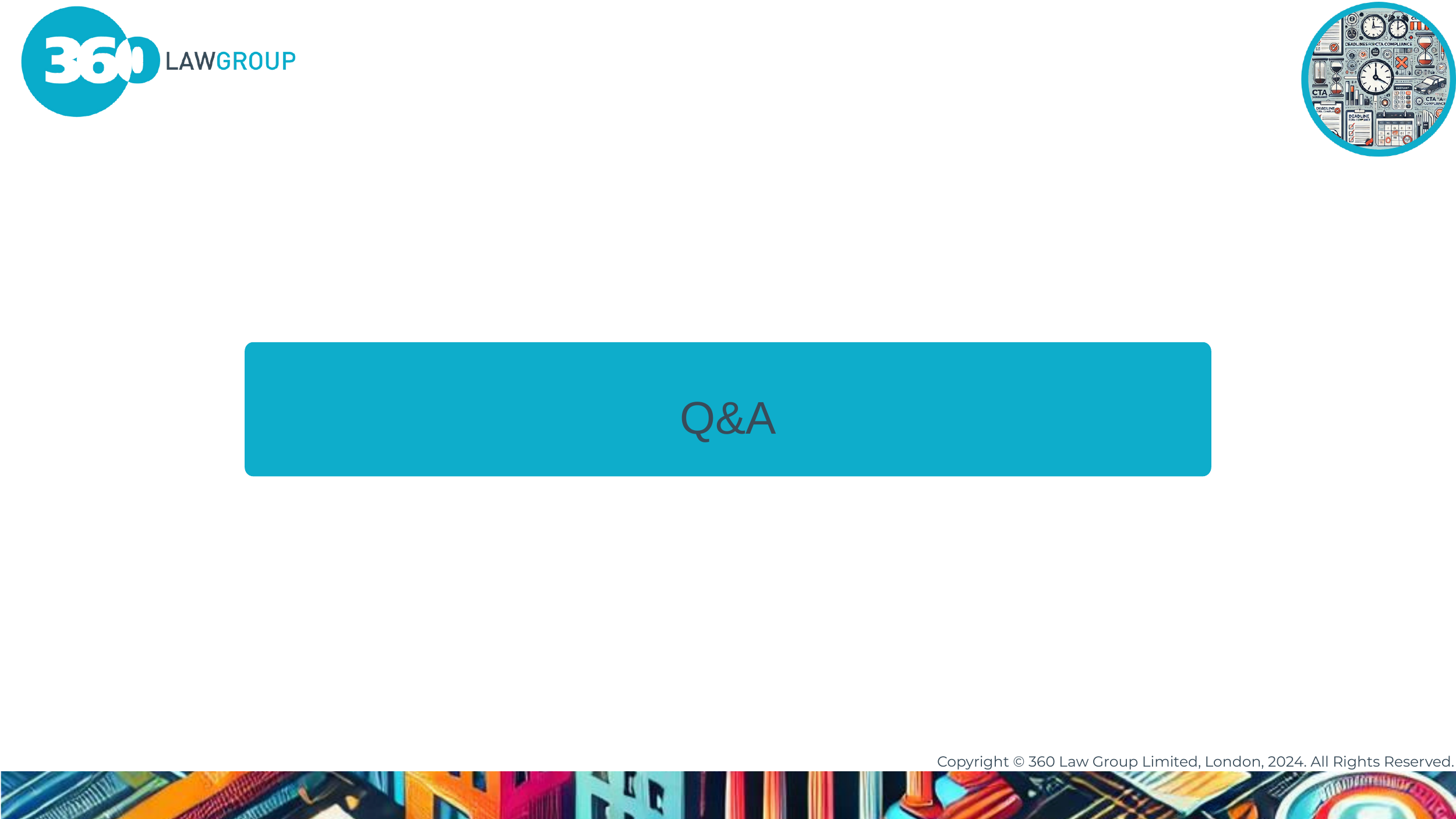

Q&A
Copyright © 360 Law Group Limited, London, 2024. All Rights Reserved.